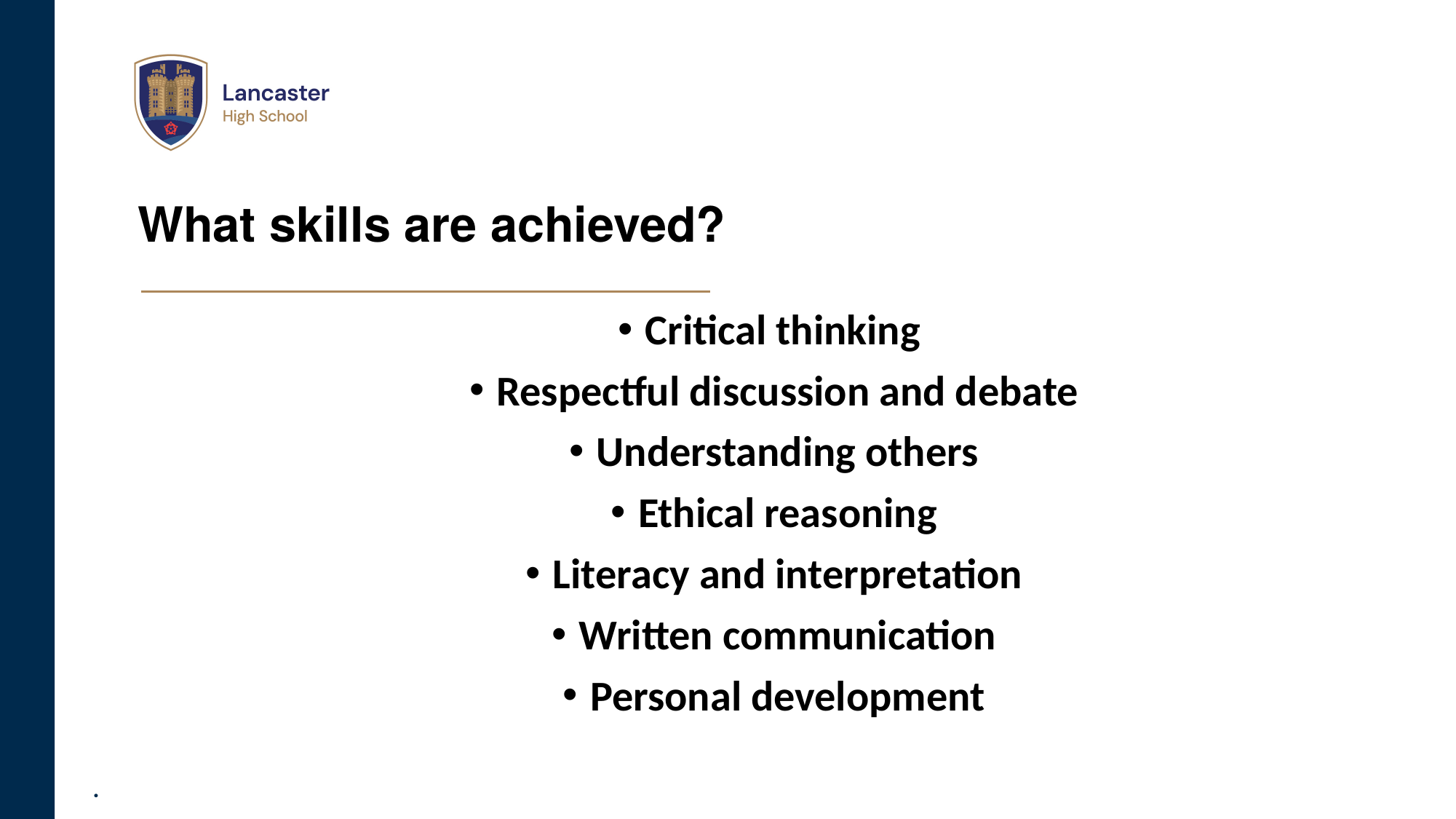

# What skills are achieved?
Critical thinking
Respectful discussion and debate
Understanding others
Ethical reasoning
Literacy and interpretation
Written communication
Personal development

.